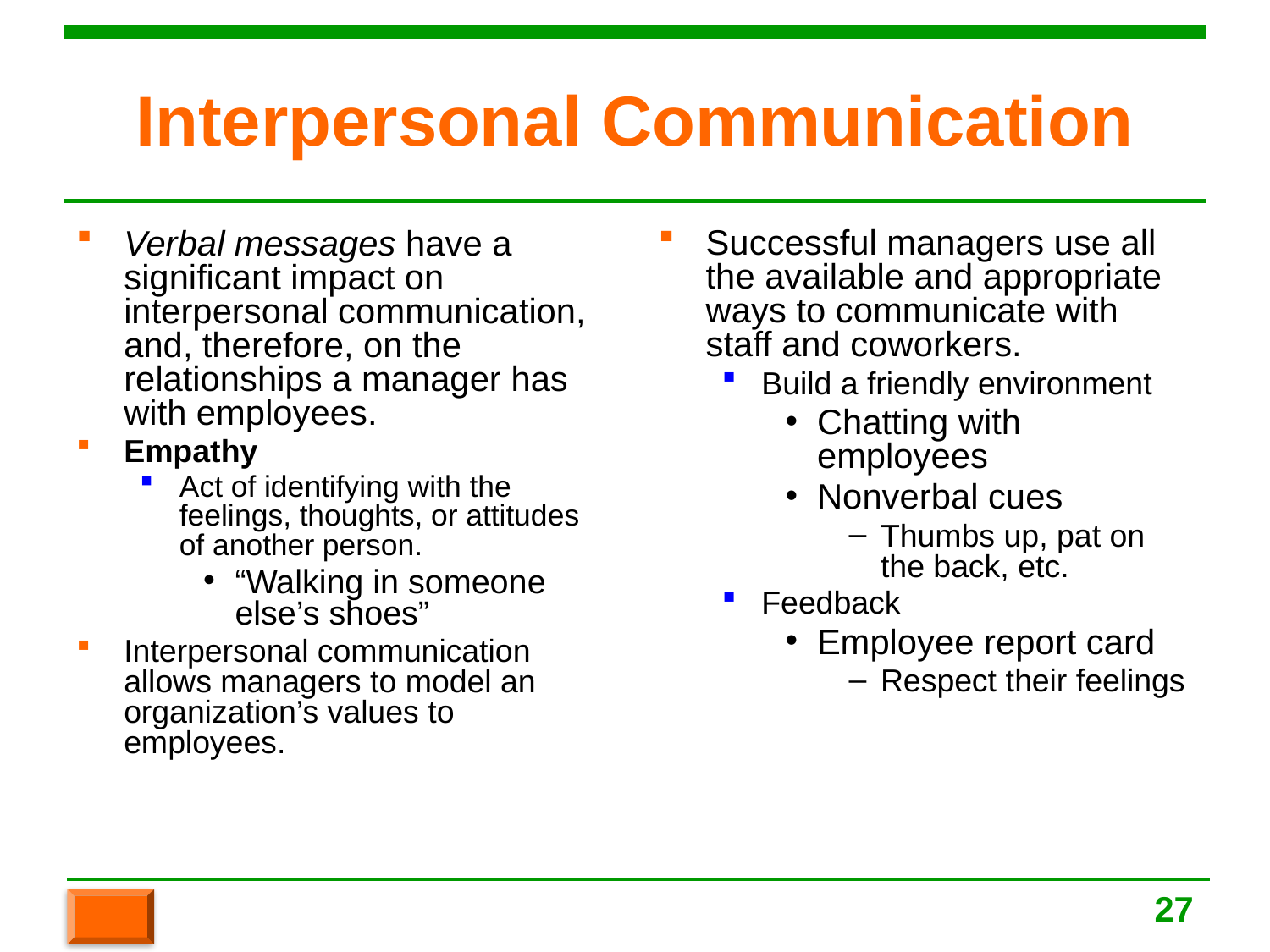

# Interpersonal Communication
Verbal messages have a significant impact on interpersonal communication, and, therefore, on the relationships a manager has with employees.
Empathy
Act of identifying with the feelings, thoughts, or attitudes of another person.
“Walking in someone else’s shoes”
Interpersonal communication allows managers to model an organization’s values to employees.
Successful managers use all the available and appropriate ways to communicate with staff and coworkers.
Build a friendly environment
Chatting with employees
Nonverbal cues
Thumbs up, pat on the back, etc.
Feedback
Employee report card
Respect their feelings

27